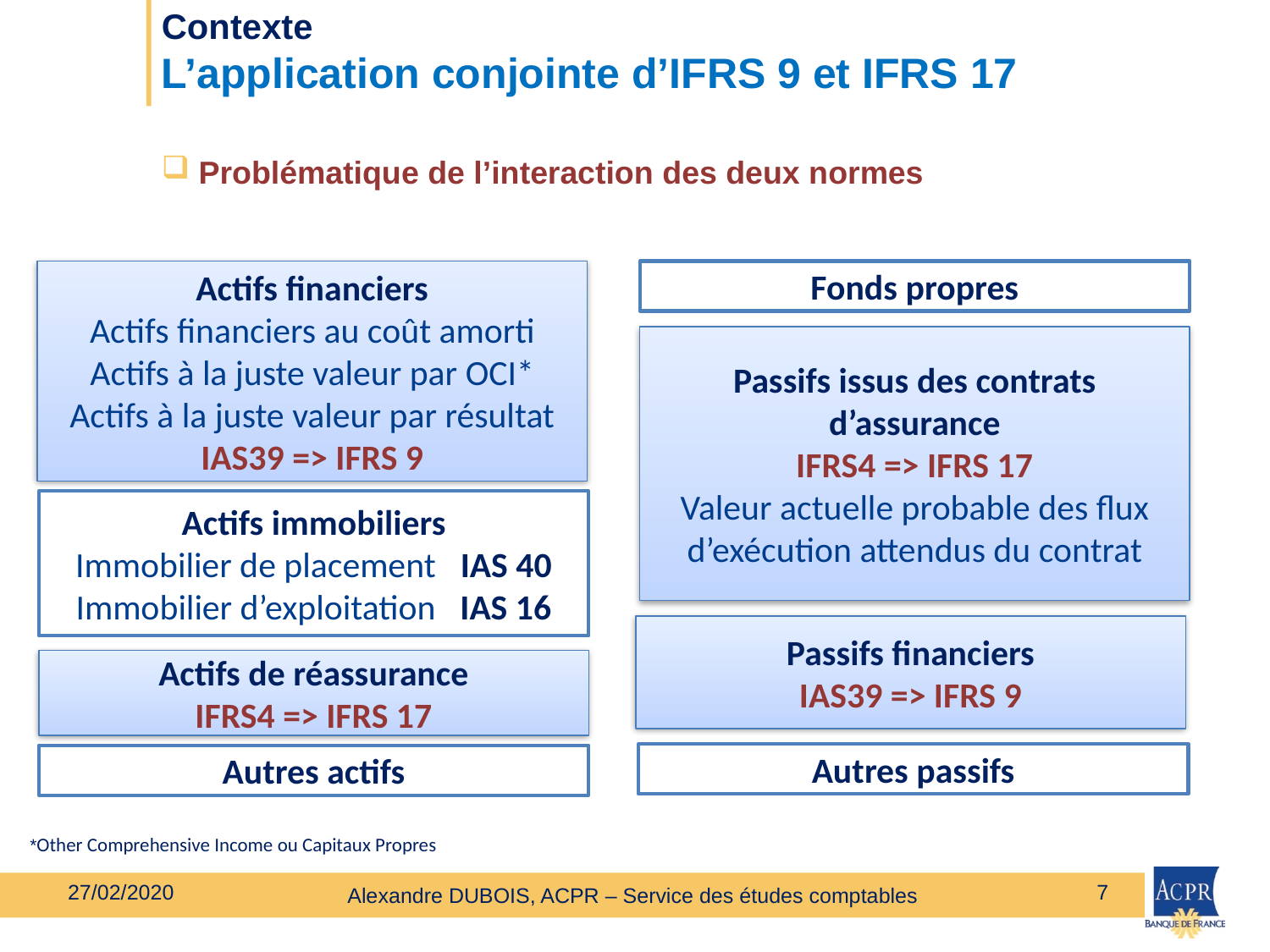

# Contexte L’application conjointe d’IFRS 9 et IFRS 17
Problématique de l’interaction des deux normes
Actifs financiers
Actifs financiers au coût amorti
Actifs à la juste valeur par OCI*
Actifs à la juste valeur par résultat
IAS39 => IFRS 9
Fonds propres
Passifs issus des contrats d’assurance
IFRS4 => IFRS 17
Valeur actuelle probable des flux d’exécution attendus du contrat
Actifs immobiliers
Immobilier de placement   IAS 40
Immobilier d’exploitation   IAS 16
Passifs financiers
IAS39 => IFRS 9
Actifs de réassurance
IFRS4 => IFRS 17
Autres passifs
Autres actifs
*Other Comprehensive Income ou Capitaux Propres
27/02/2020
7